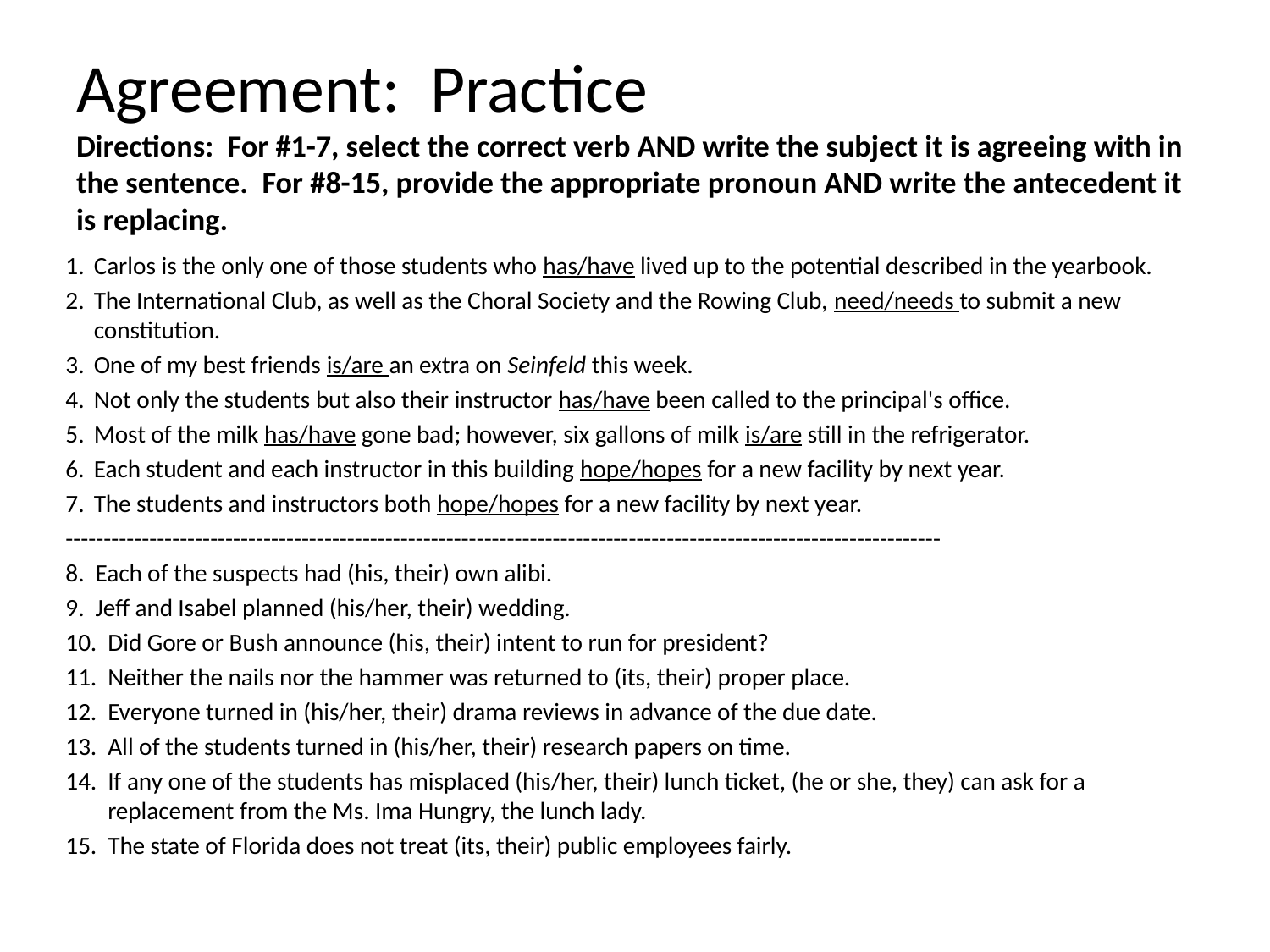

# Agreement:  Practice Directions:  For #1-7, select the correct verb AND write the subject it is agreeing with in the sentence.  For #8-15, provide the appropriate pronoun AND write the antecedent it is replacing.
Carlos is the only one of those students who has/have lived up to the potential described in the yearbook.
The International Club, as well as the Choral Society and the Rowing Club, need/needs to submit a new constitution.
One of my best friends is/are an extra on Seinfeld this week.
Not only the students but also their instructor has/have been called to the principal's office.
Most of the milk has/have gone bad; however, six gallons of milk is/are still in the refrigerator.
Each student and each instructor in this building hope/hopes for a new facility by next year.
The students and instructors both hope/hopes for a new facility by next year.
-------------------------------------------------------------------------------------------------------------------
8.  Each of the suspects had (his, their) own alibi.
9.  Jeff and Isabel planned (his/her, their) wedding.
10.  Did Gore or Bush announce (his, their) intent to run for president?
11.  Neither the nails nor the hammer was returned to (its, their) proper place.
12.  Everyone turned in (his/her, their) drama reviews in advance of the due date.
13.  All of the students turned in (his/her, their) research papers on time.
14.  If any one of the students has misplaced (his/her, their) lunch ticket, (he or she, they) can ask for a replacement from the Ms. Ima Hungry, the lunch lady.
15.  The state of Florida does not treat (its, their) public employees fairly.